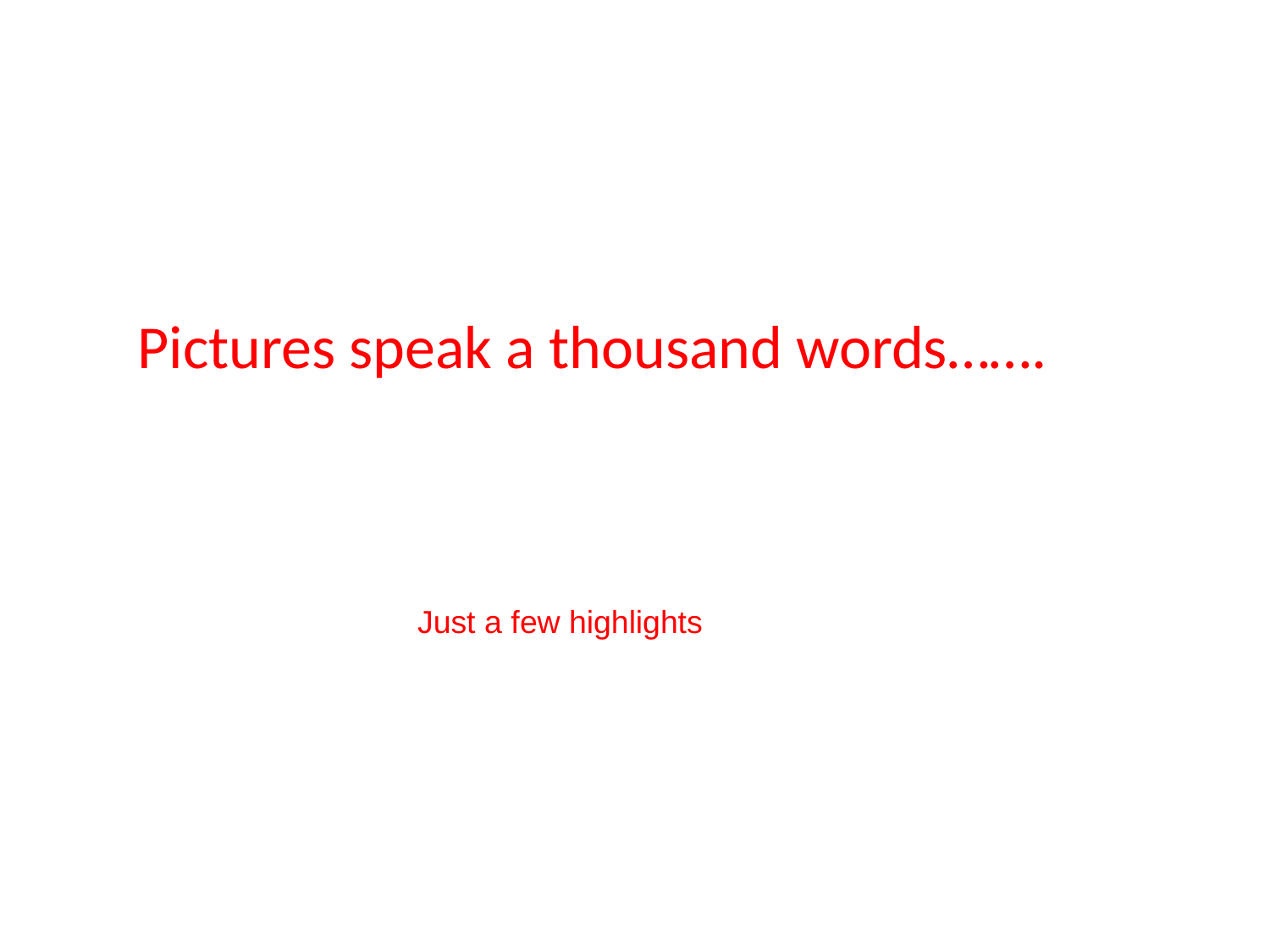

Pictures speak a thousand words…….
Just a few highlights